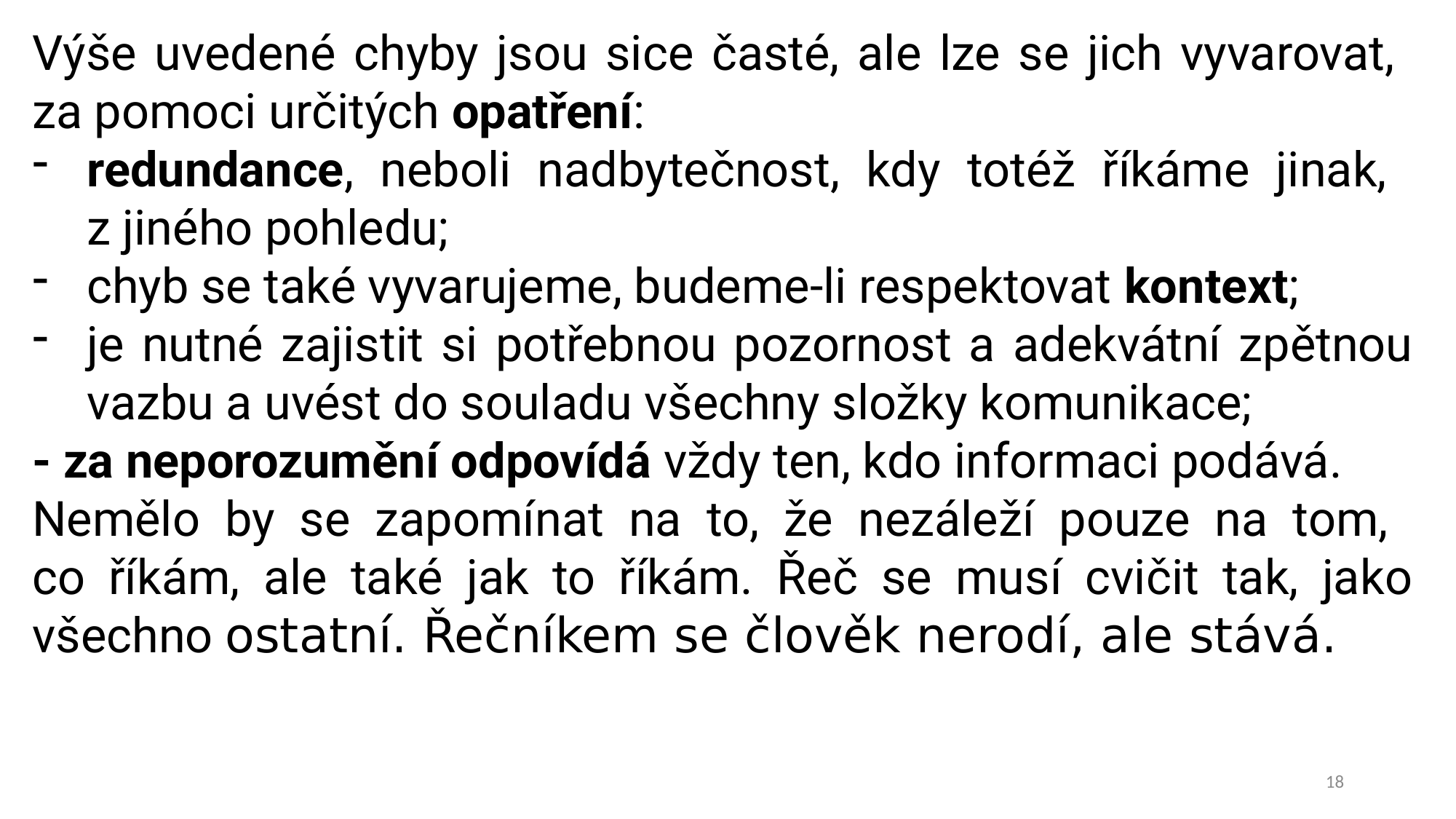

Výše uvedené chyby jsou sice časté, ale lze se jich vyvarovat,
za pomoci určitých opatření:
redundance, neboli nadbytečnost, kdy totéž říkáme jinak,
z jiného pohledu;
chyb se také vyvarujeme, budeme-li respektovat kontext;
je nutné zajistit si potřebnou pozornost a adekvátní zpětnou vazbu a uvést do souladu všechny složky komunikace;
- za neporozumění odpovídá vždy ten, kdo informaci podává.
Nemělo by se zapomínat na to, že nezáleží pouze na tom,
co říkám, ale také jak to říkám. Řeč se musí cvičit tak, jako všechno ostatní. Řečníkem se člověk nerodí, ale stává.

18